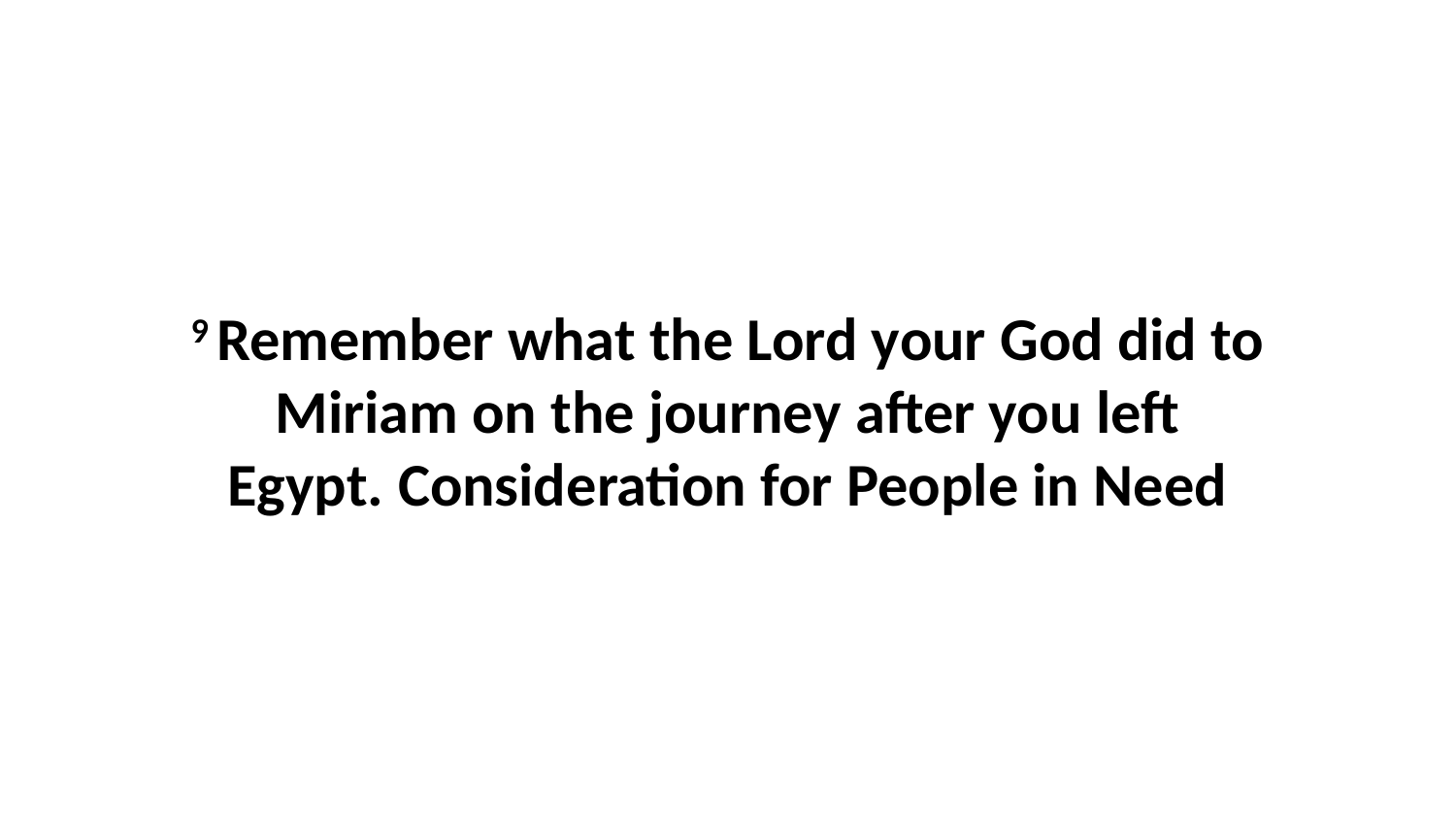

9 Remember what the Lord your God did to Miriam on the journey after you left Egypt. Consideration for People in Need